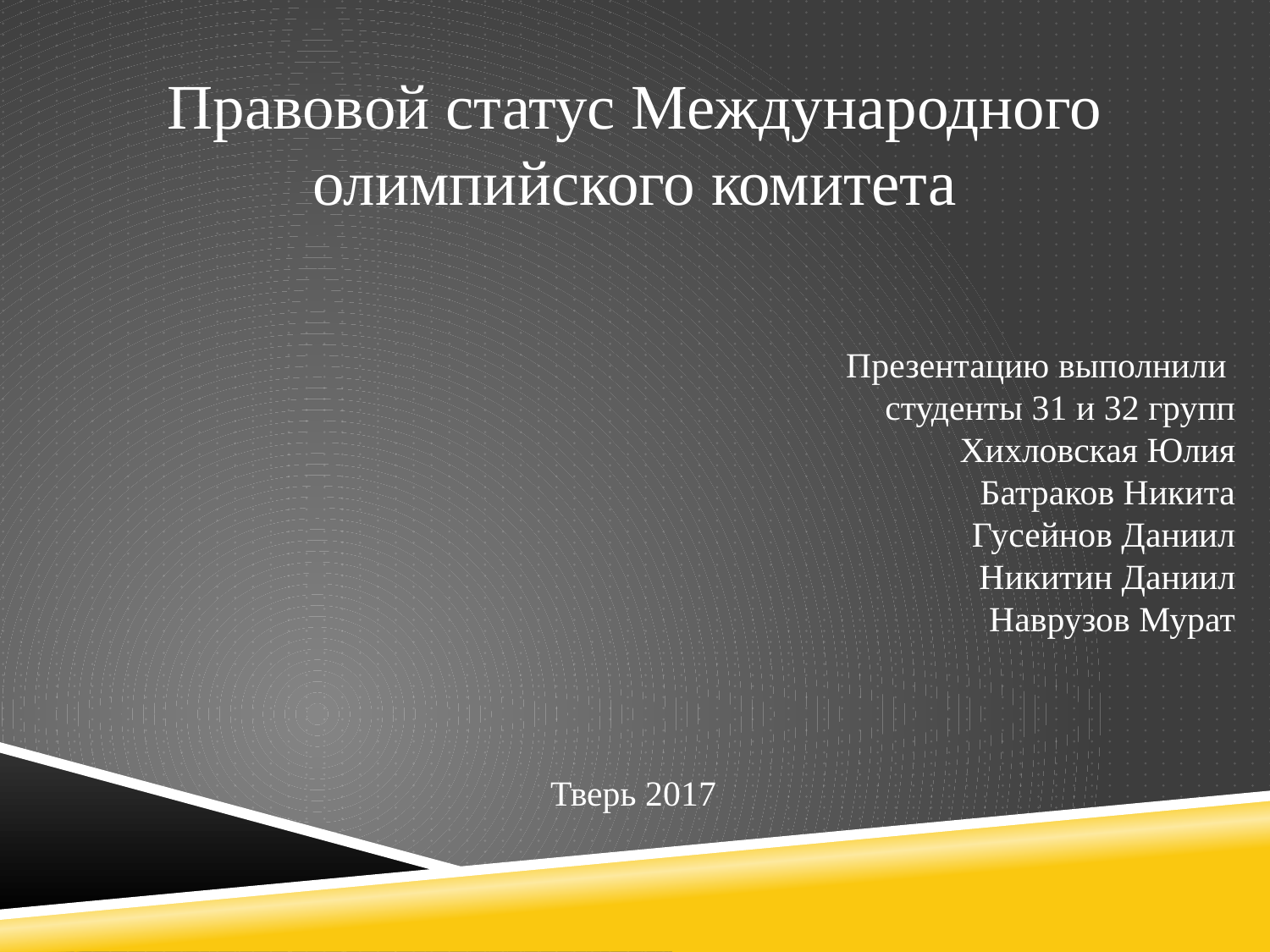

Правовой статус Международного олимпийского комитета
Презентацию выполнили
студенты 31 и 32 групп
Хихловская Юлия
Батраков Никита
Гусейнов Даниил
Никитин Даниил
Наврузов Мурат
Тверь 2017